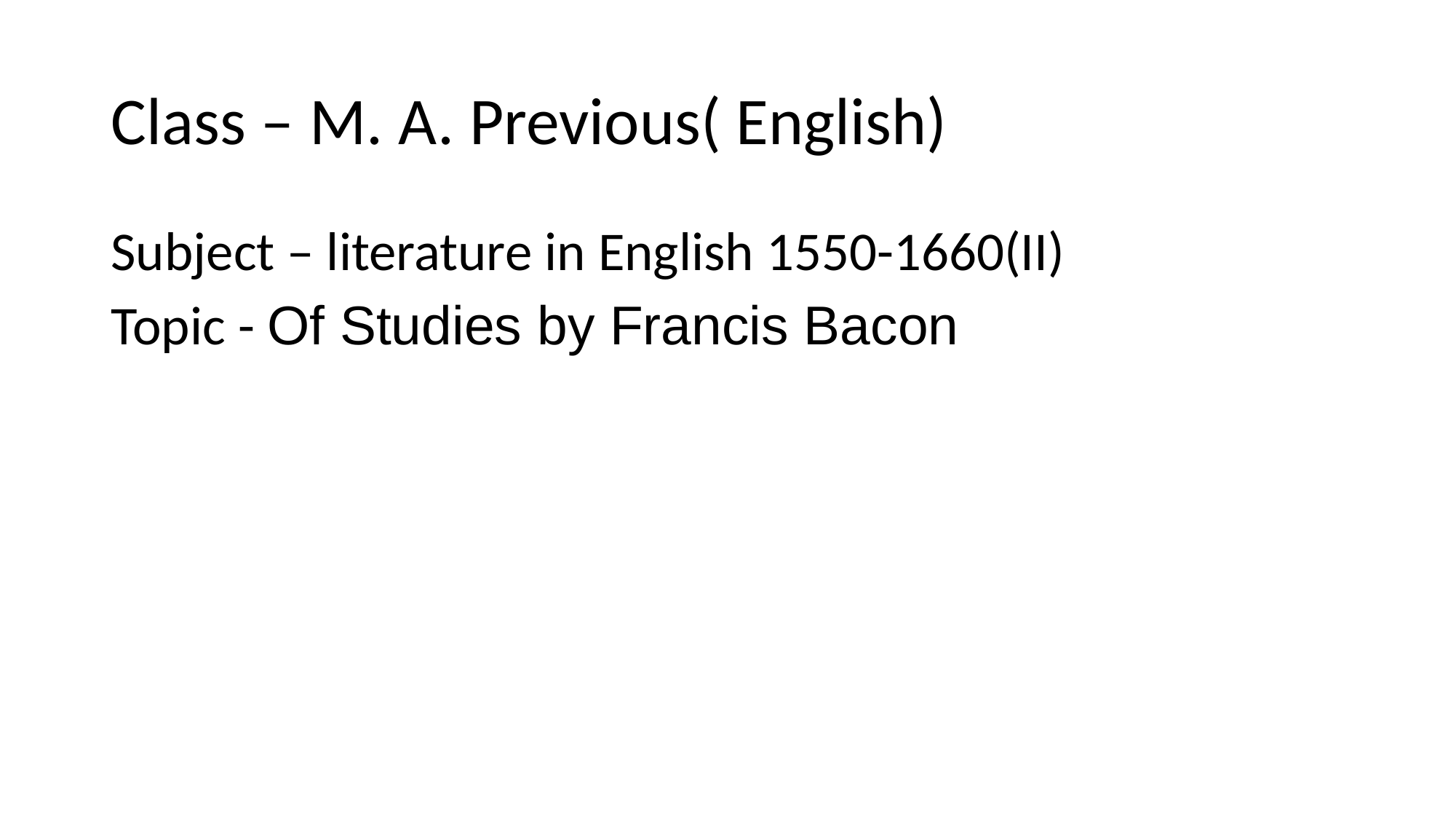

# Class – M. A. Previous( English)
Subject – literature in English 1550-1660(II)
Topic - Of Studies by Francis Bacon